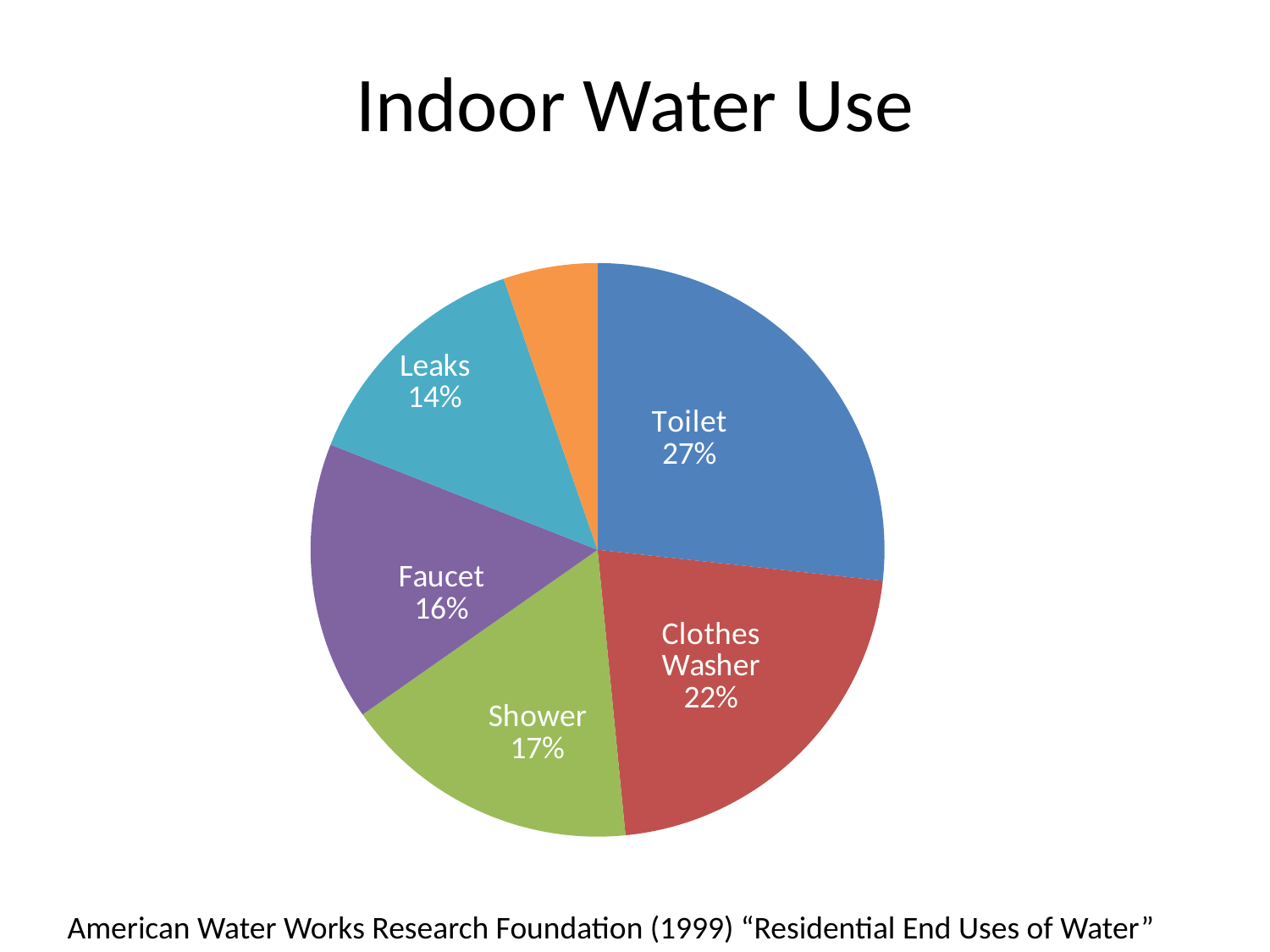

# Indoor Water Use

### Chart

| Category |  |
|---|---|
| Toilet | 26.7 |
| Clothes Washer | 21.7 |
| Shower | 16.8 |
| Faucet | 15.7 |
| Leaks | 13.7 |
| Other | 5.3 |
American Water Works Research Foundation (1999) “Residential End Uses of Water”